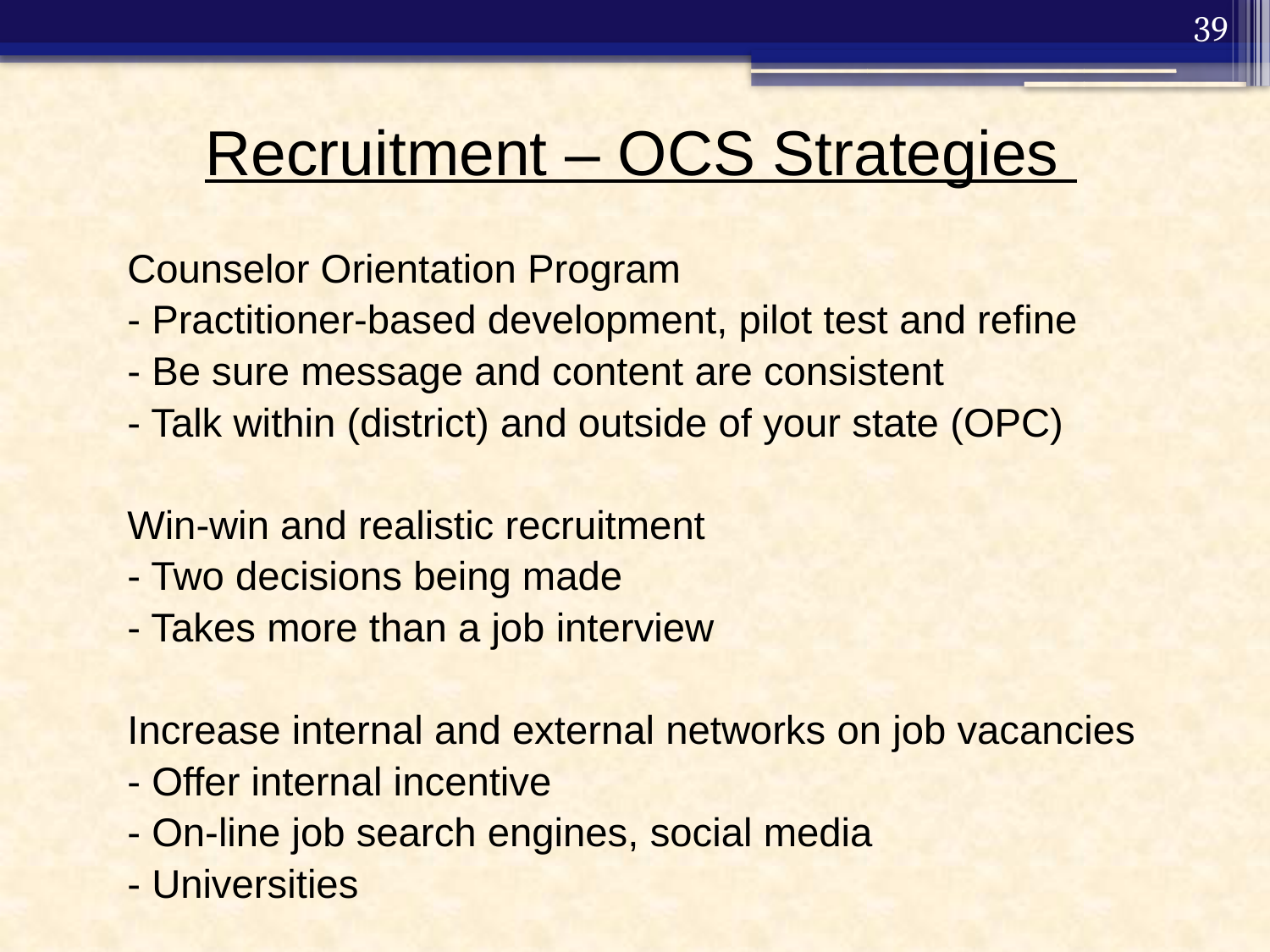

39
# Recruitment – OCS Strategies

Counselor Orientation Program
	- Practitioner-based development, pilot test and refine
	- Be sure message and content are consistent
	- Talk within (district) and outside of your state (OPC)

Win-win and realistic recruitment
	- Two decisions being made
	- Takes more than a job interview

Increase internal and external networks on job vacancies
	- Offer internal incentive
	- On-line job search engines, social media
	- Universities